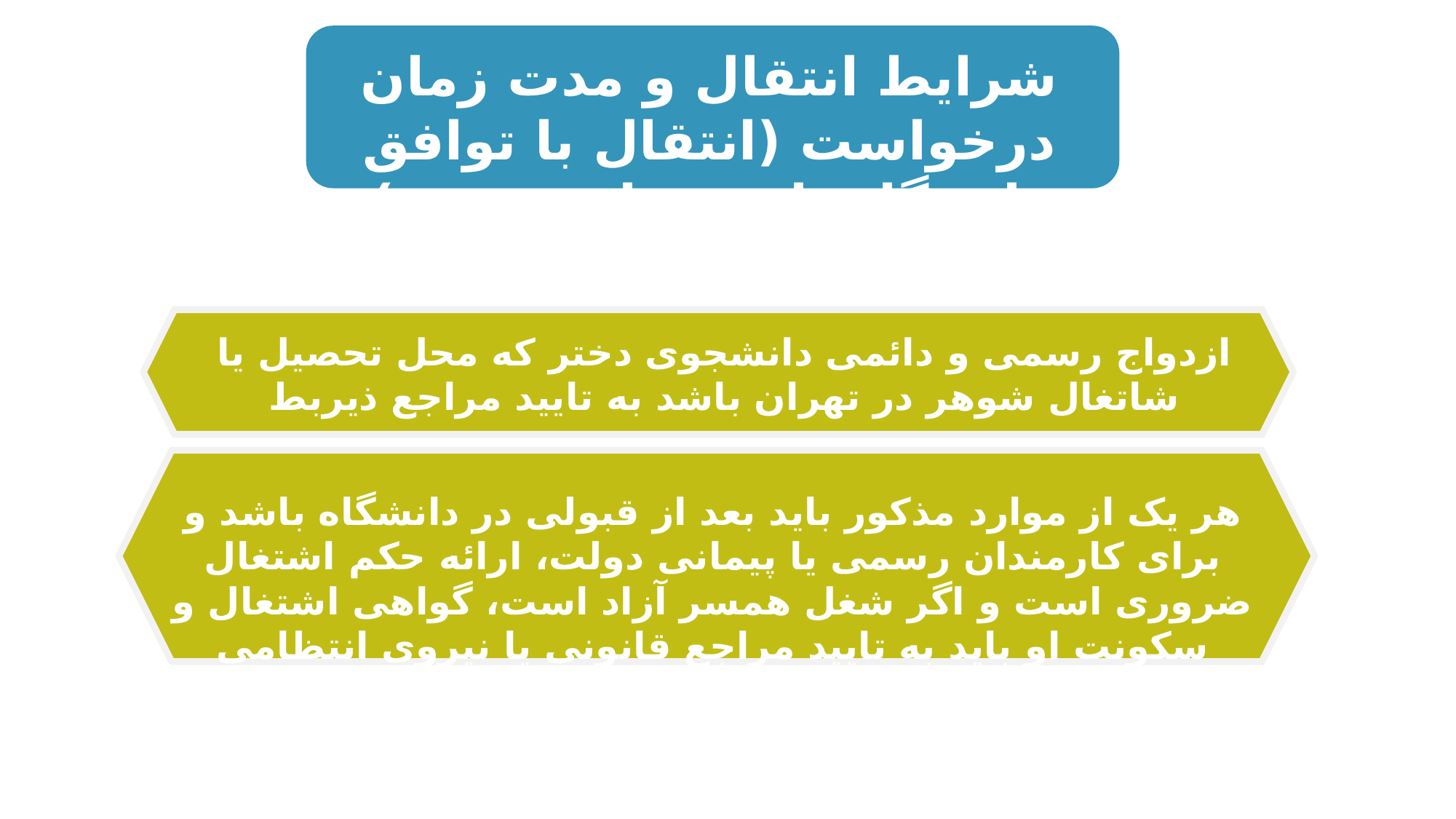

شرایط انتقال و مدت زمان درخواست (انتقال با توافق دانشگاه‌های مبدا و مقصد)

ازدواج رسمی و دائمی دانشجوی دختر که محل تحصیل یا شاتغال شوهر در تهران باشد به تایید مراجع ذیربط

هر یک از موارد مذکور باید بعد از قبولی در دانشگاه باشد و برای کارمندان رسمی یا پیمانی دولت، ارائه حکم اشتغال ضروری است و اگر شغل همسر آزاد است، گواهی اشتغال و سکونت او باید به تایید مراجع قانونی یا نیروی انتظامی رسیده باشد.